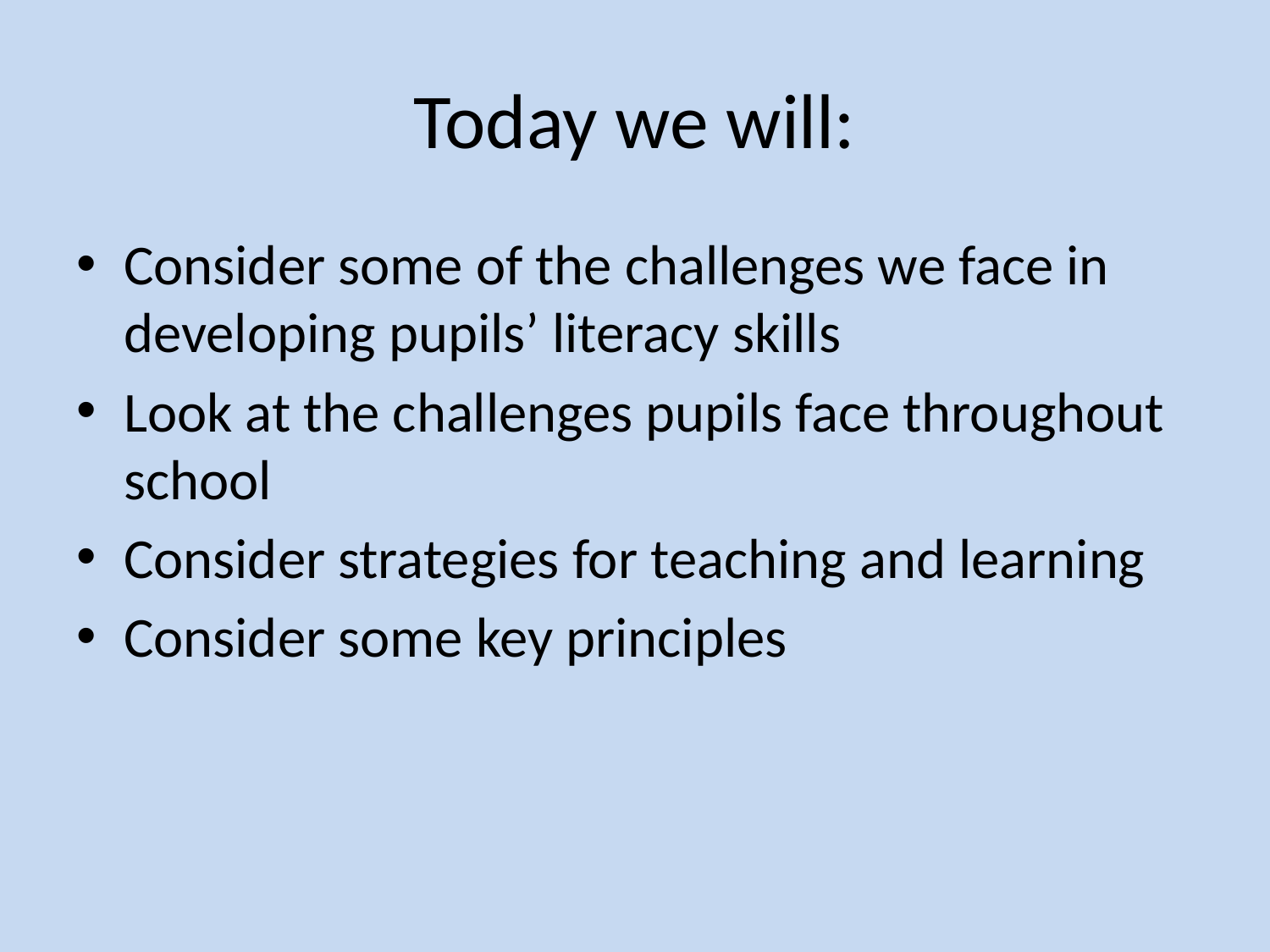

# Today we will:
Consider some of the challenges we face in developing pupils’ literacy skills
Look at the challenges pupils face throughout school
Consider strategies for teaching and learning
Consider some key principles